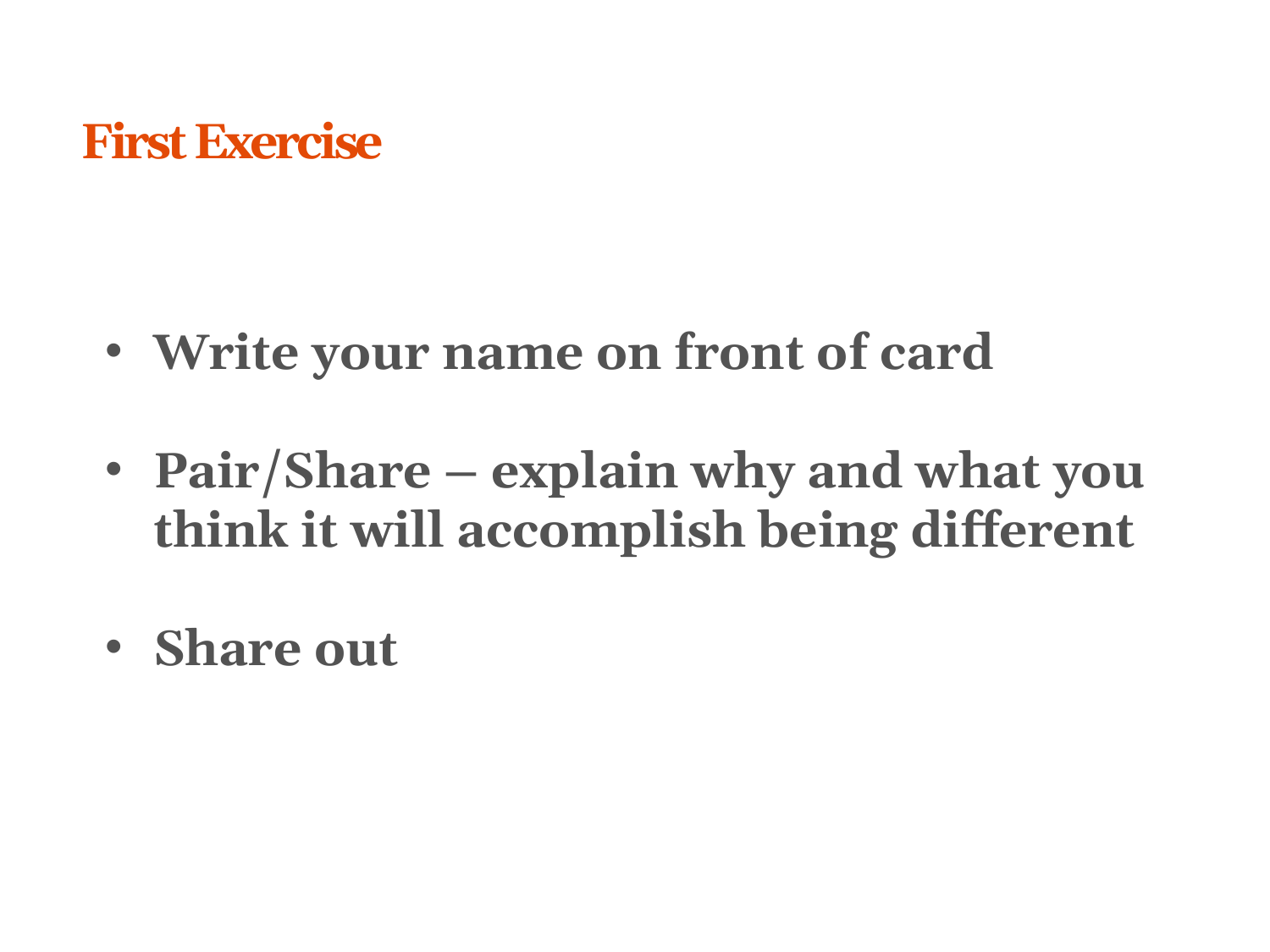

First Exercise
Write your name on front of card

Pair/Share – explain why and what you think it will accomplish being different

Share out